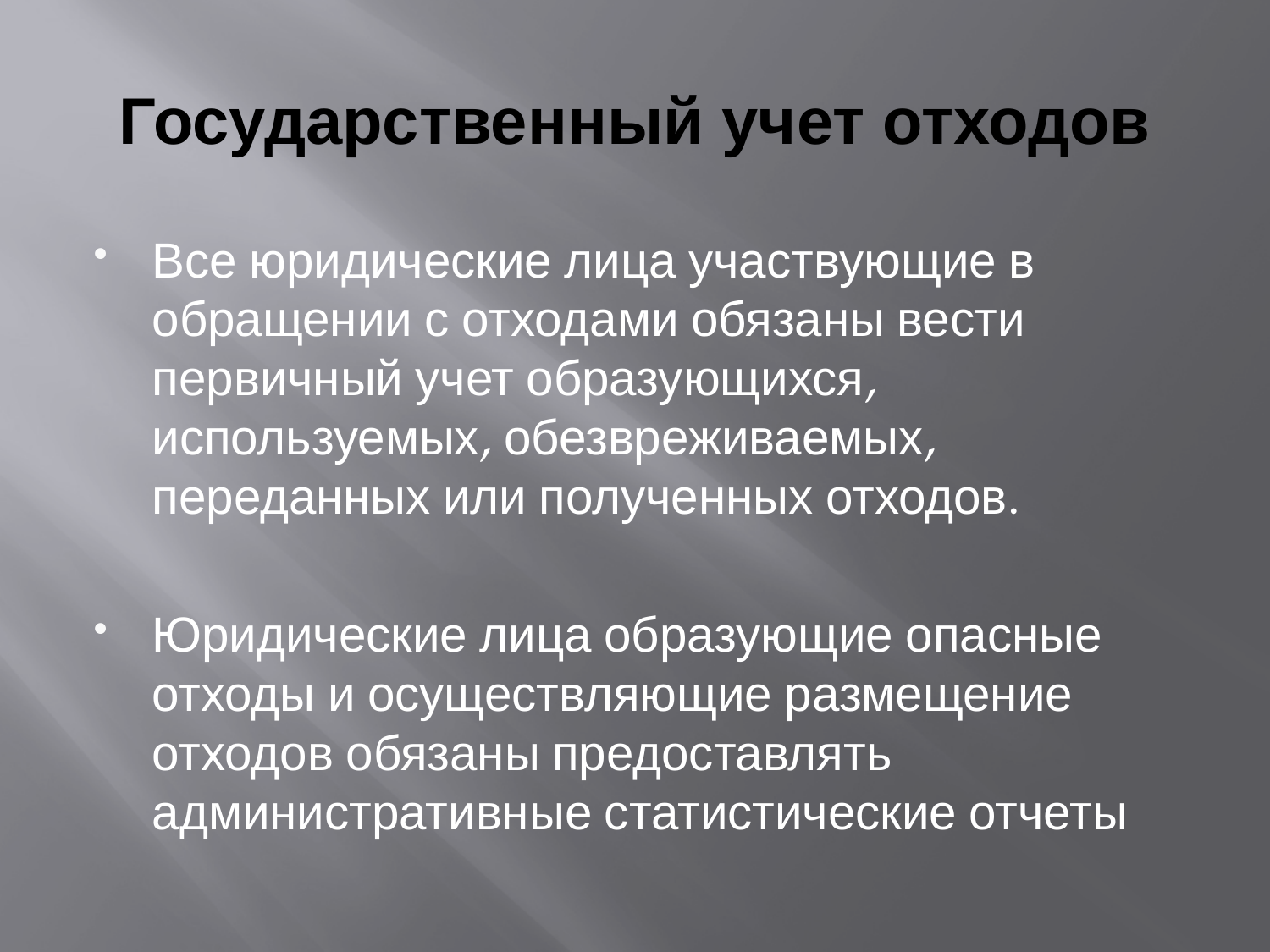

# Государственный учет отходов
Все юридические лица участвующие в обращении с отходами обязаны вести первичный учет образующихся, используемых, обезвреживаемых, переданных или полученных отходов.

Юридические лица образующие опасные отходы и осуществляющие размещение отходов обязаны предоставлять административные статистические отчеты